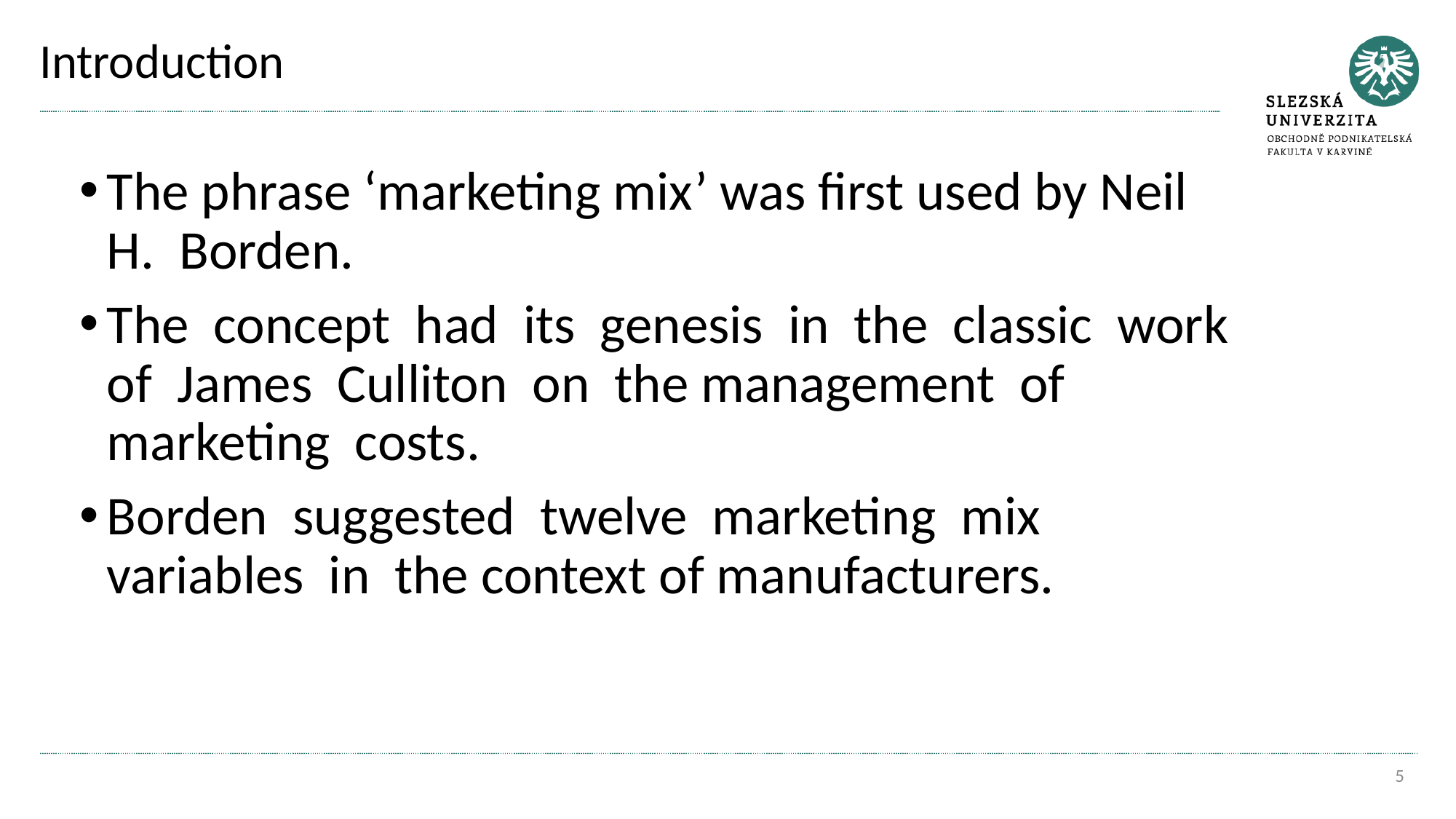

# Introduction
The phrase ‘marketing mix’ was first used by Neil  H.  Borden.
The  concept  had  its  genesis  in  the  classic  work  of  James  Culliton  on  the management  of  marketing  costs.
Borden  suggested  twelve  marketing  mix  variables  in  the context of manufacturers.
5